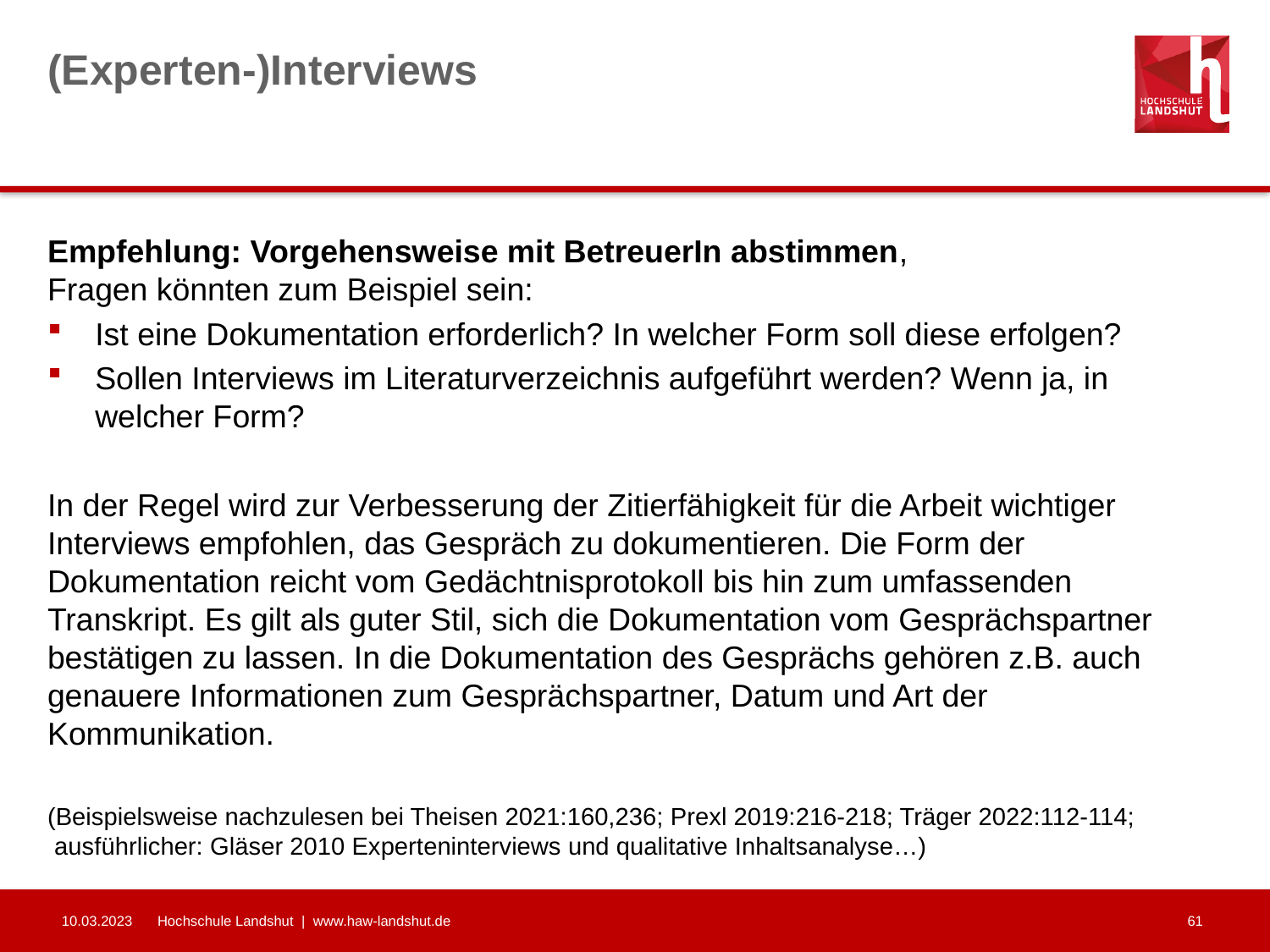

# (Experten-)Interviews
Empfehlung: Vorgehensweise mit BetreuerIn abstimmen,
Fragen könnten zum Beispiel sein:
Ist eine Dokumentation erforderlich? In welcher Form soll diese erfolgen?
Sollen Interviews im Literaturverzeichnis aufgeführt werden? Wenn ja, in welcher Form?

In der Regel wird zur Verbesserung der Zitierfähigkeit für die Arbeit wichtiger Interviews empfohlen, das Gespräch zu dokumentieren. Die Form der Dokumentation reicht vom Gedächtnisprotokoll bis hin zum umfassenden Transkript. Es gilt als guter Stil, sich die Dokumentation vom Gesprächspartner bestätigen zu lassen. In die Dokumentation des Gesprächs gehören z.B. auch genauere Informationen zum Gesprächspartner, Datum und Art der Kommunikation.

(Beispielsweise nachzulesen bei Theisen 2021:160,236; Prexl 2019:216-218; Träger 2022:112-114;
 ausführlicher: Gläser 2010 Experteninterviews und qualitative Inhaltsanalyse…)

10.03.2023
Hochschule Landshut  |  www.haw-landshut.de